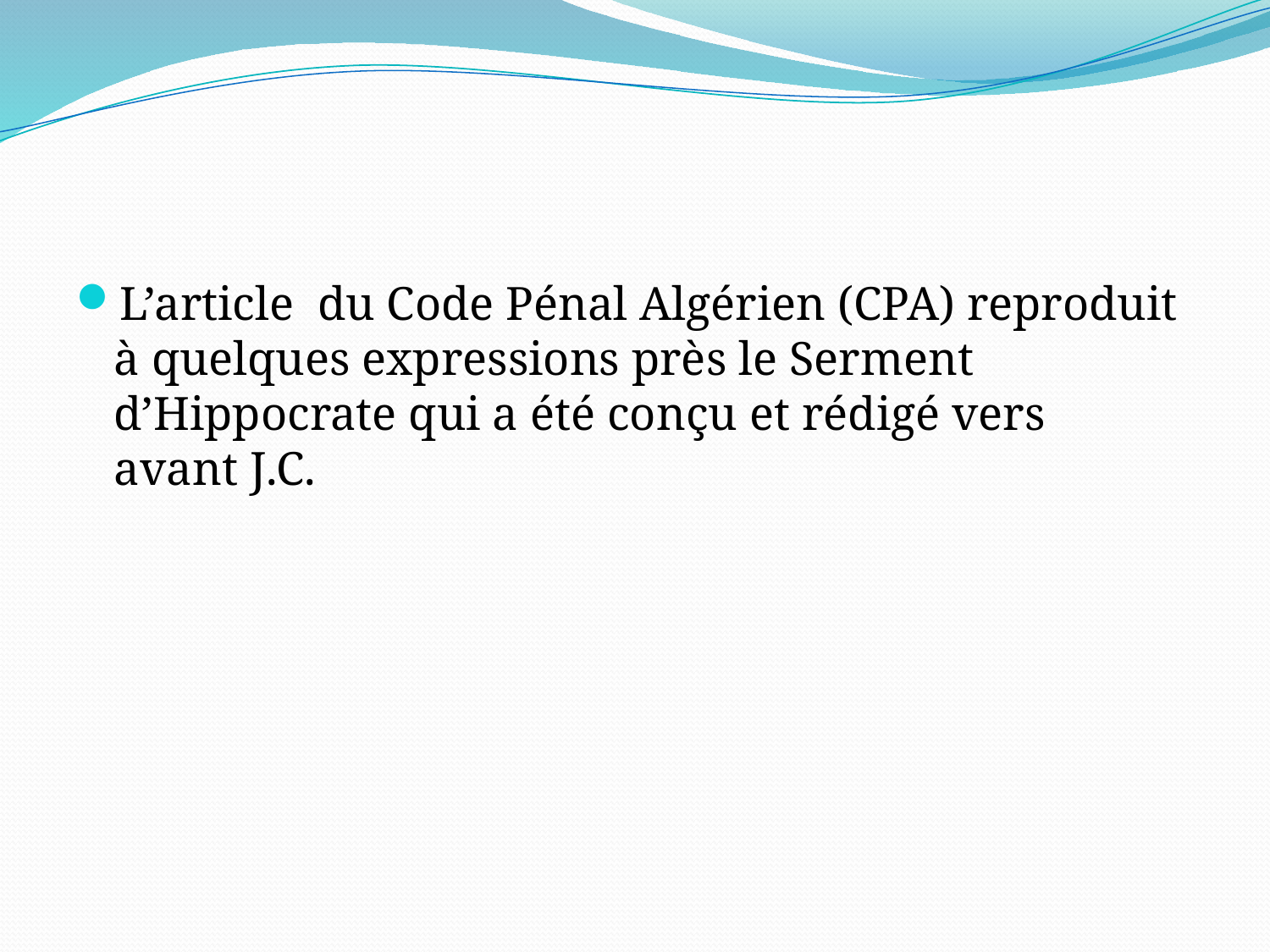

#
L’article  du Code Pénal Algérien (CPA) reproduit à quelques expressions près le Serment d’Hippocrate qui a été conçu et rédigé vers  avant J.C.